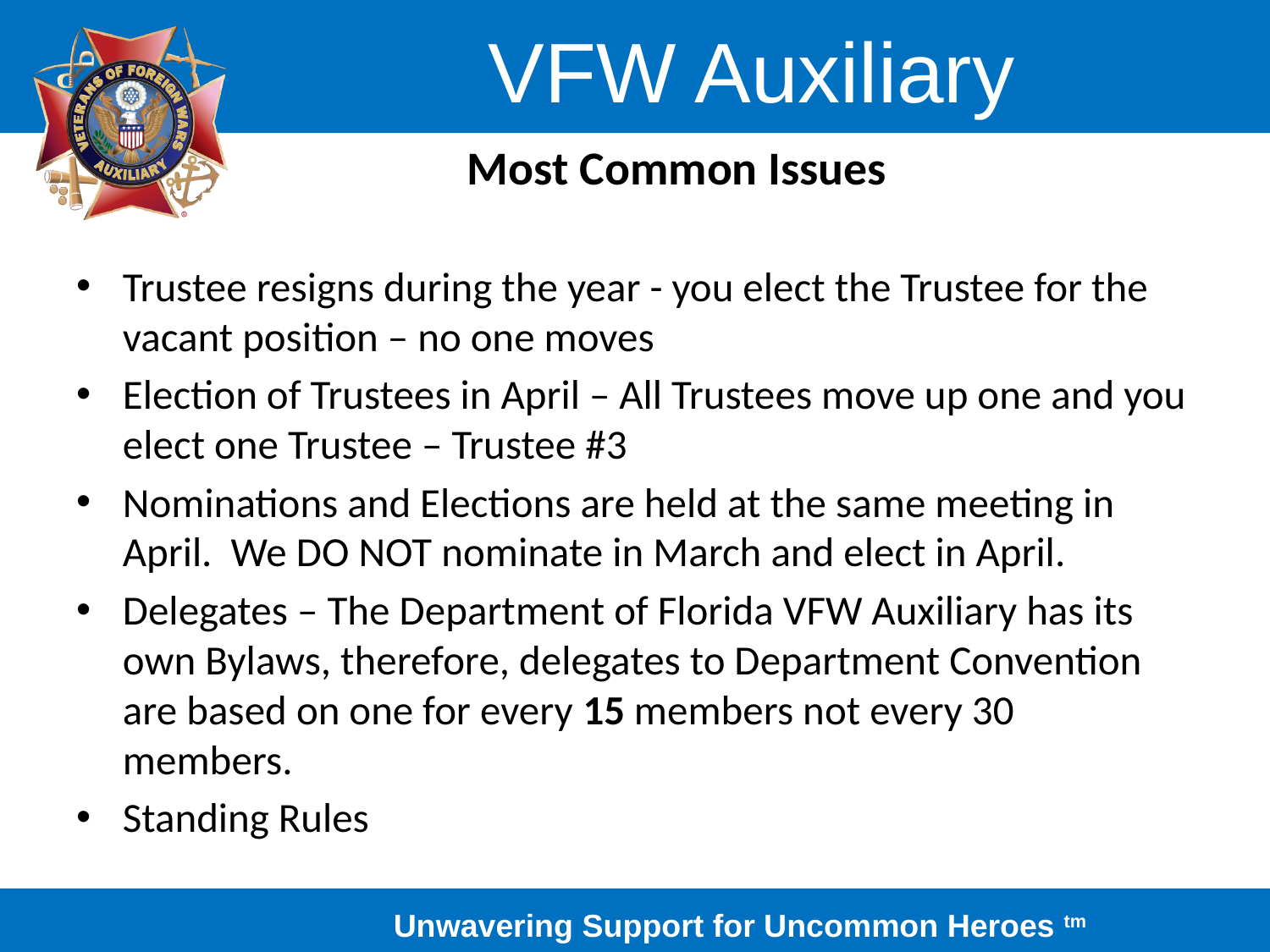

# Most Common Issues
Trustee resigns during the year - you elect the Trustee for the vacant position – no one moves
Election of Trustees in April – All Trustees move up one and you elect one Trustee – Trustee #3
Nominations and Elections are held at the same meeting in April.  We DO NOT nominate in March and elect in April.
Delegates – The Department of Florida VFW Auxiliary has its own Bylaws, therefore, delegates to Department Convention are based on one for every 15 members not every 30 members.
Standing Rules